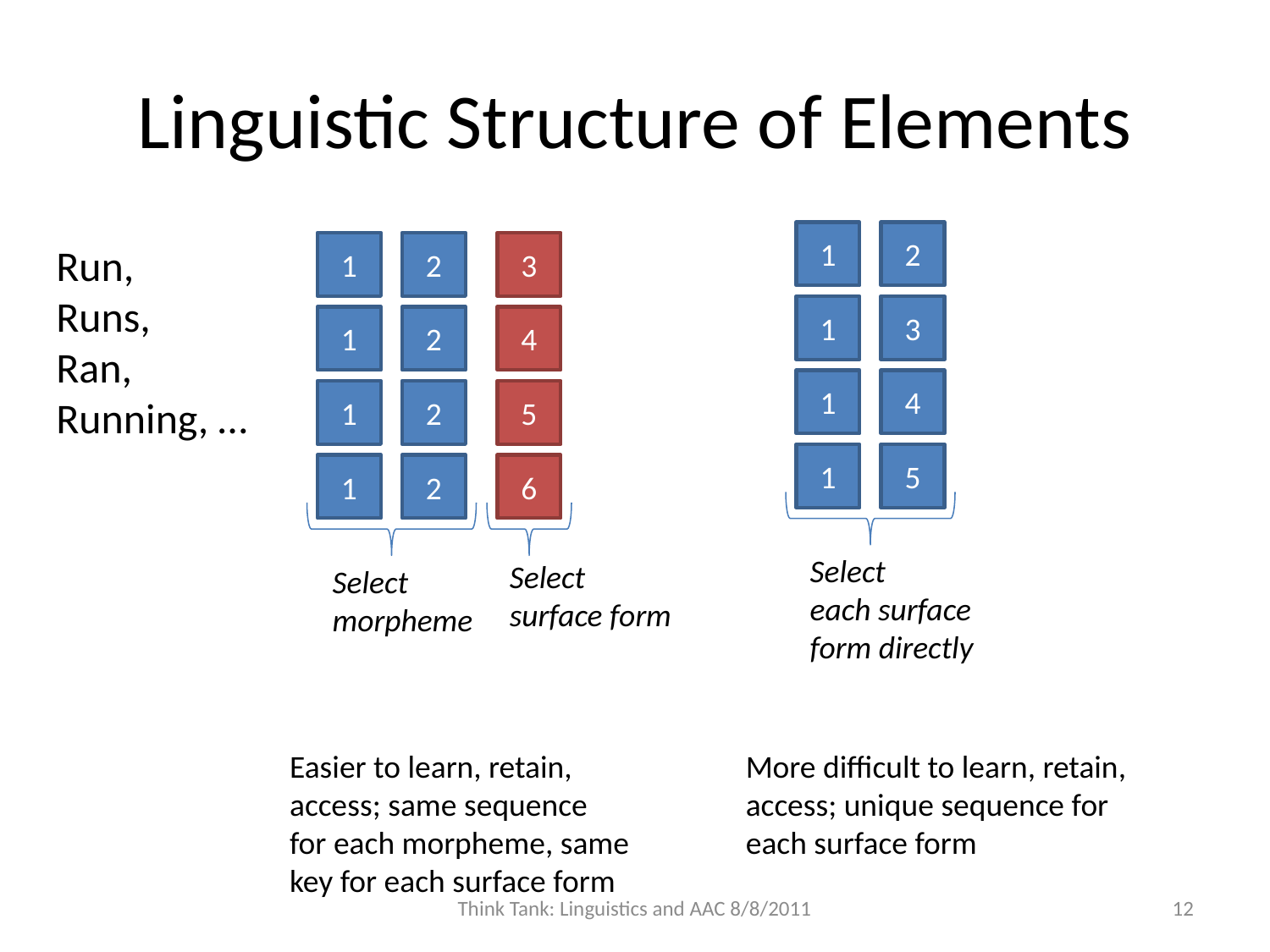

# Linguistic Structure of Elements
1
2
Run,
Runs,
Ran,
Running, …
1
2
3
1
3
1
2
4
1
4
1
2
5

1
5

1
2
6

Select
each surface
form directly
Select
surface form
Select
morpheme
Easier to learn, retain,
access; same sequence
for each morpheme, same
key for each surface form
More difficult to learn, retain,
access; unique sequence for
each surface form
Think Tank: Linguistics and AAC 8/8/2011
12